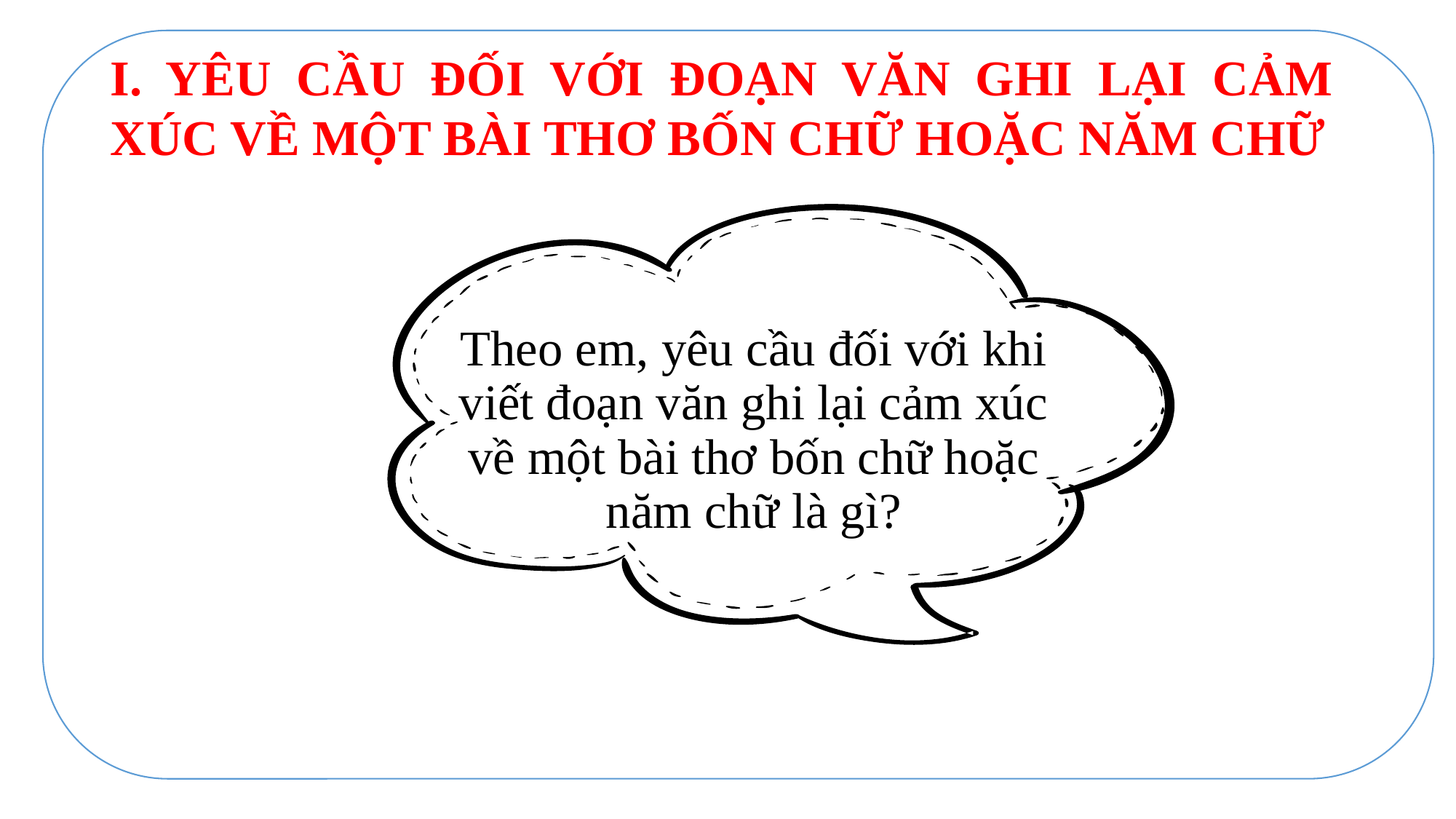

I. YÊU CẦU ĐỐI VỚI ĐOẠN VĂN GHI LẠI CẢM XÚC VỀ MỘT BÀI THƠ BỐN CHỮ HOẶC NĂM CHỮ

Theo em, yêu cầu đối với khi viết đoạn văn ghi lại cảm xúc về một bài thơ bốn chữ hoặc năm chữ là gì?